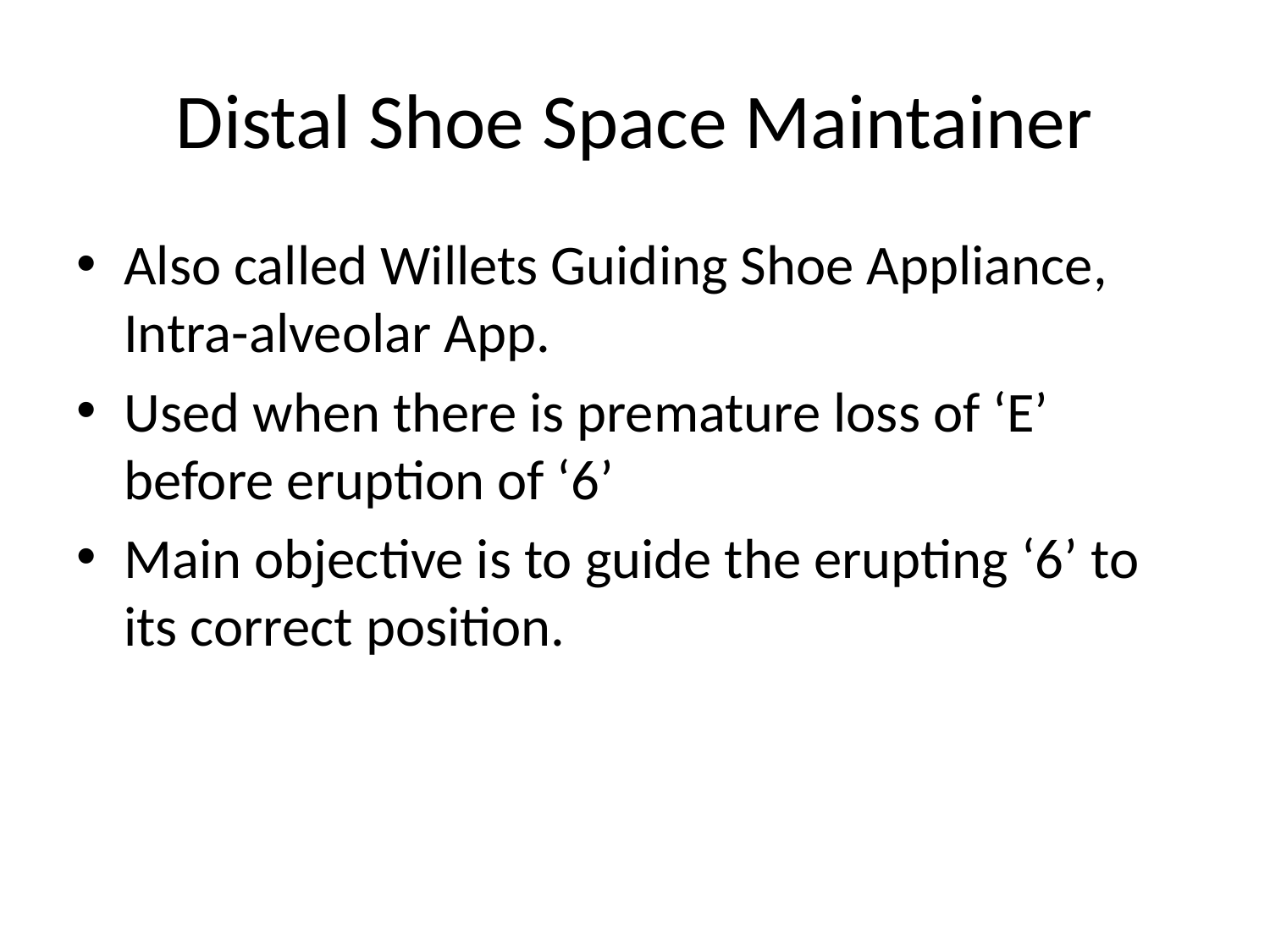

# Distal Shoe Space Maintainer
Also called Willets Guiding Shoe Appliance, Intra-alveolar App.
Used when there is premature loss of ‘E’ before eruption of ‘6’
Main objective is to guide the erupting ‘6’ to its correct position.